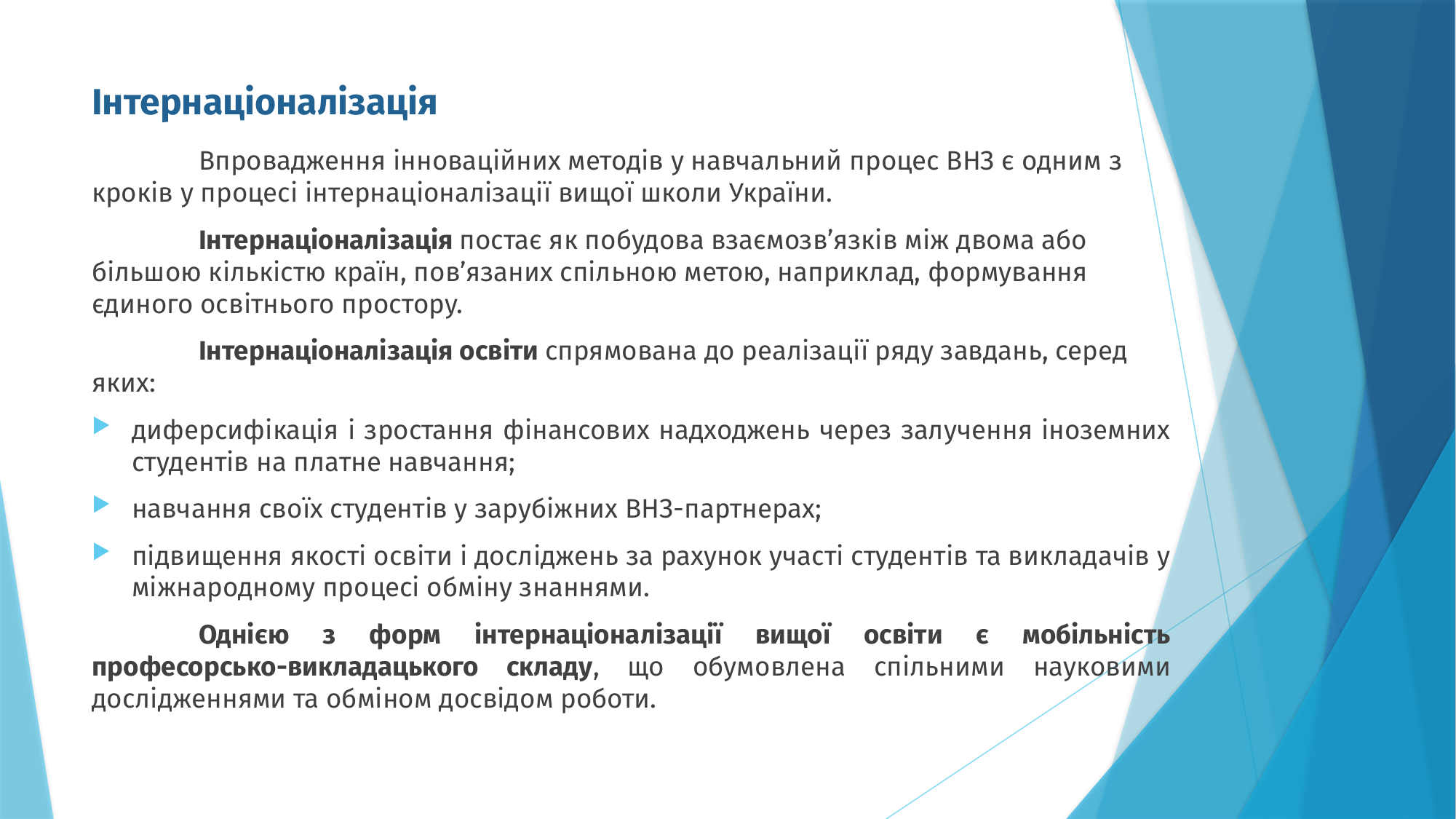

# Інтернаціоналізація
	Впровадження інноваційних методів у навчальний процес ВНЗ є одним з кроків у процесі інтернаціоналізації вищої школи України.
	Інтернаціоналізація постає як побудова взаємозв’язків між двома або більшою кількістю країн, пов’язаних спільною метою, наприклад, формування єдиного освітнього простору.
	Інтернаціоналізація освіти спрямована до реалізації ряду завдань, серед яких:
диферсифікація і зростання фінансових надходжень через залучення іноземних студентів на платне навчання;
навчання своїх студентів у зарубіжних ВНЗ-партнерах;
підвищення якості освіти і досліджень за рахунок участі студентів та викладачів у міжнародному процесі обміну знаннями.
	Однією з форм інтернаціоналізації вищої освіти є мобільність професорсько-викладацького складу, що обумовлена спільними науковими дослідженнями та обміном досвідом роботи.